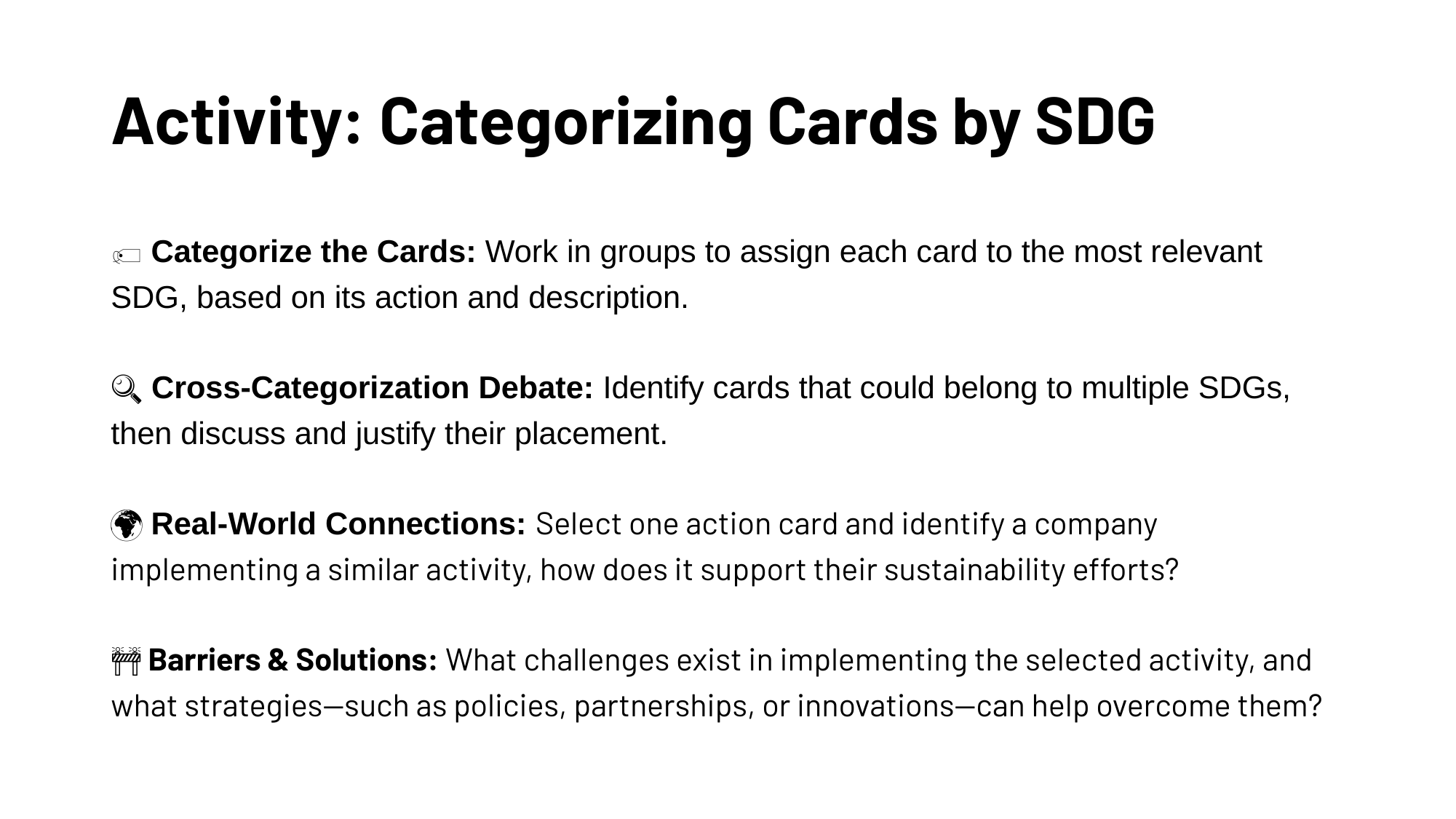

# Activity: Categorizing Cards by SDG
🏷️ Categorize the Cards: Work in groups to assign each card to the most relevant SDG, based on its action and description.

🔍 Cross-Categorization Debate: Identify cards that could belong to multiple SDGs, then discuss and justify their placement.

🌍 Real-World Connections: Select one action card and identify a company implementing a similar activity, how does it support their sustainability efforts?

🚧 Barriers & Solutions: What challenges exist in implementing the selected activity, and what strategies—such as policies, partnerships, or innovations—can help overcome them?